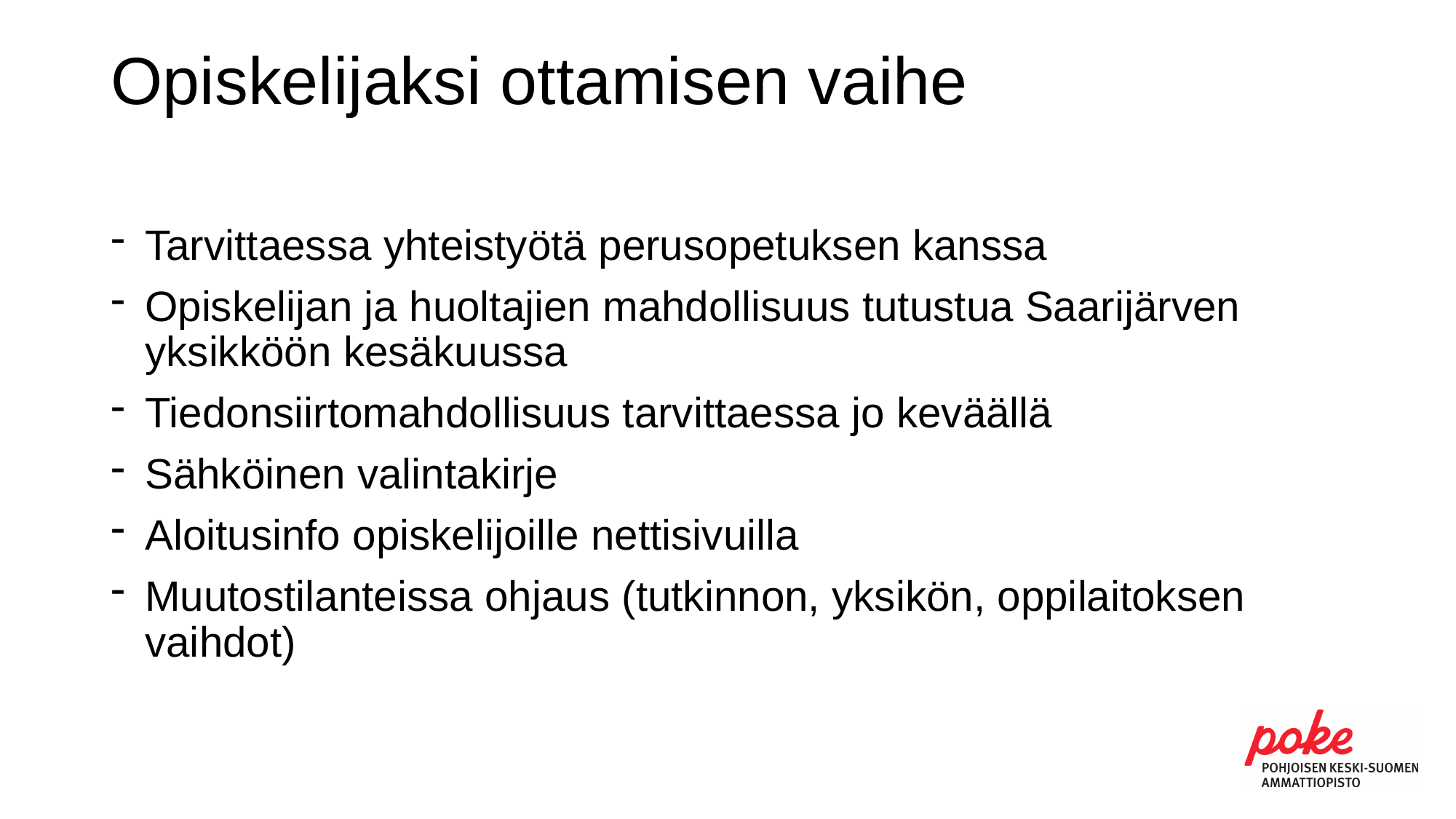

# Opiskelijaksi ottamisen vaihe
Tarvittaessa yhteistyötä perusopetuksen kanssa
Opiskelijan ja huoltajien mahdollisuus tutustua Saarijärven yksikköön kesäkuussa
Tiedonsiirtomahdollisuus tarvittaessa jo keväällä
Sähköinen valintakirje
Aloitusinfo opiskelijoille nettisivuilla
Muutostilanteissa ohjaus (tutkinnon, yksikön, oppilaitoksen vaihdot)